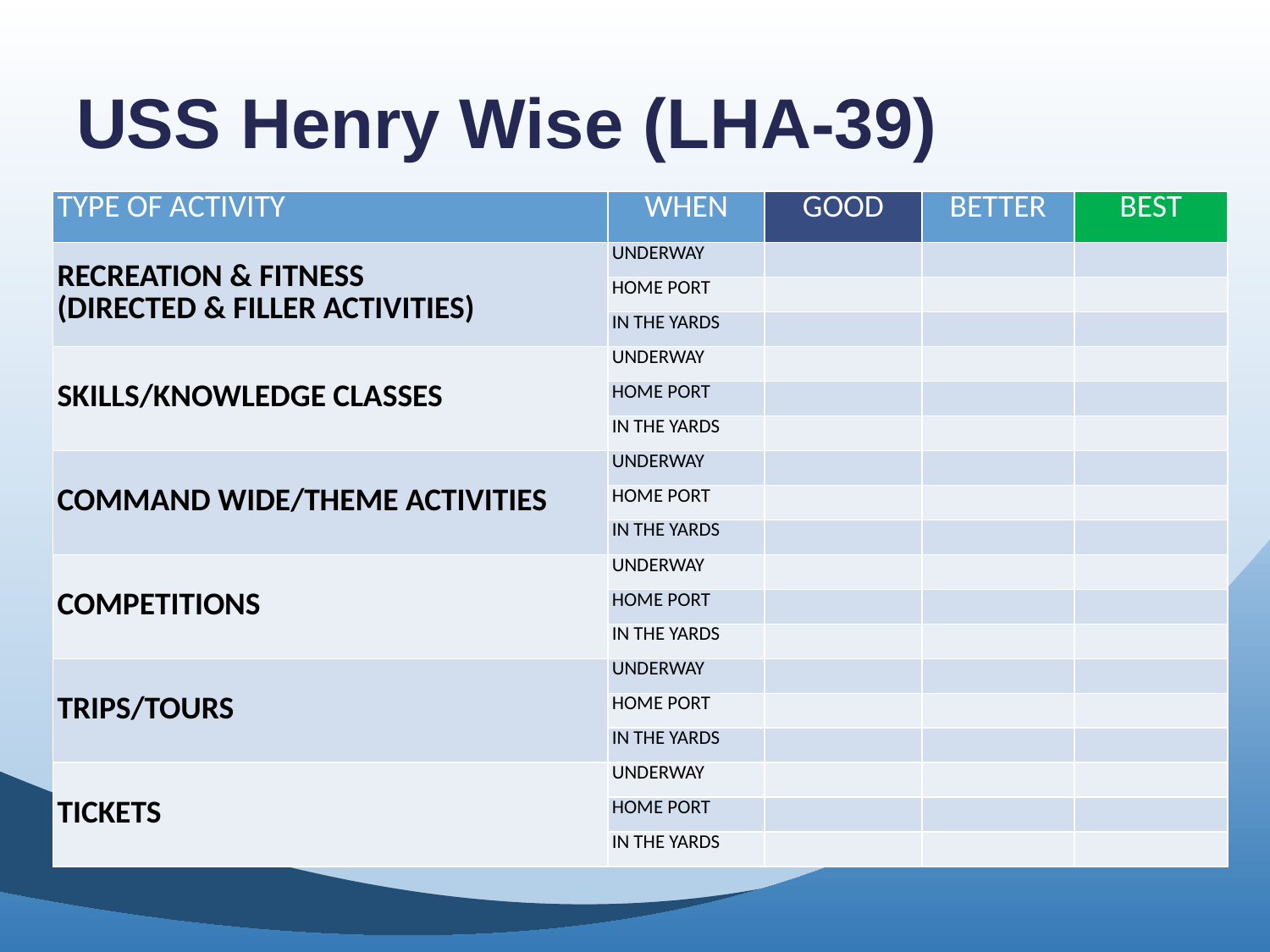

# USS Henry Wise (LHA-39)
| TYPE OF ACTIVITY | WHEN | GOOD | BETTER | BEST |
| --- | --- | --- | --- | --- |
| RECREATION & FITNESS (DIRECTED & FILLER ACTIVITIES) | UNDERWAY |  |  |  |
|  | HOME PORT |  |  |  |
|  | IN THE YARDS |  |  |  |
| SKILLS/KNOWLEDGE CLASSES | UNDERWAY |  |  |  |
|  | HOME PORT |  |  |  |
|  | IN THE YARDS |  |  |  |
| COMMAND WIDE/THEME ACTIVITIES | UNDERWAY |  |  |  |
|  | HOME PORT |  |  |  |
|  | IN THE YARDS |  |  |  |
| COMPETITIONS | UNDERWAY |  |  |  |
|  | HOME PORT |  |  |  |
|  | IN THE YARDS |  |  |  |
| TRIPS/TOURS | UNDERWAY |  |  |  |
|  | HOME PORT |  |  |  |
|  | IN THE YARDS |  |  |  |
| TICKETS | UNDERWAY |  |  |  |
|  | HOME PORT |  |  |  |
|  | IN THE YARDS |  |  |  |